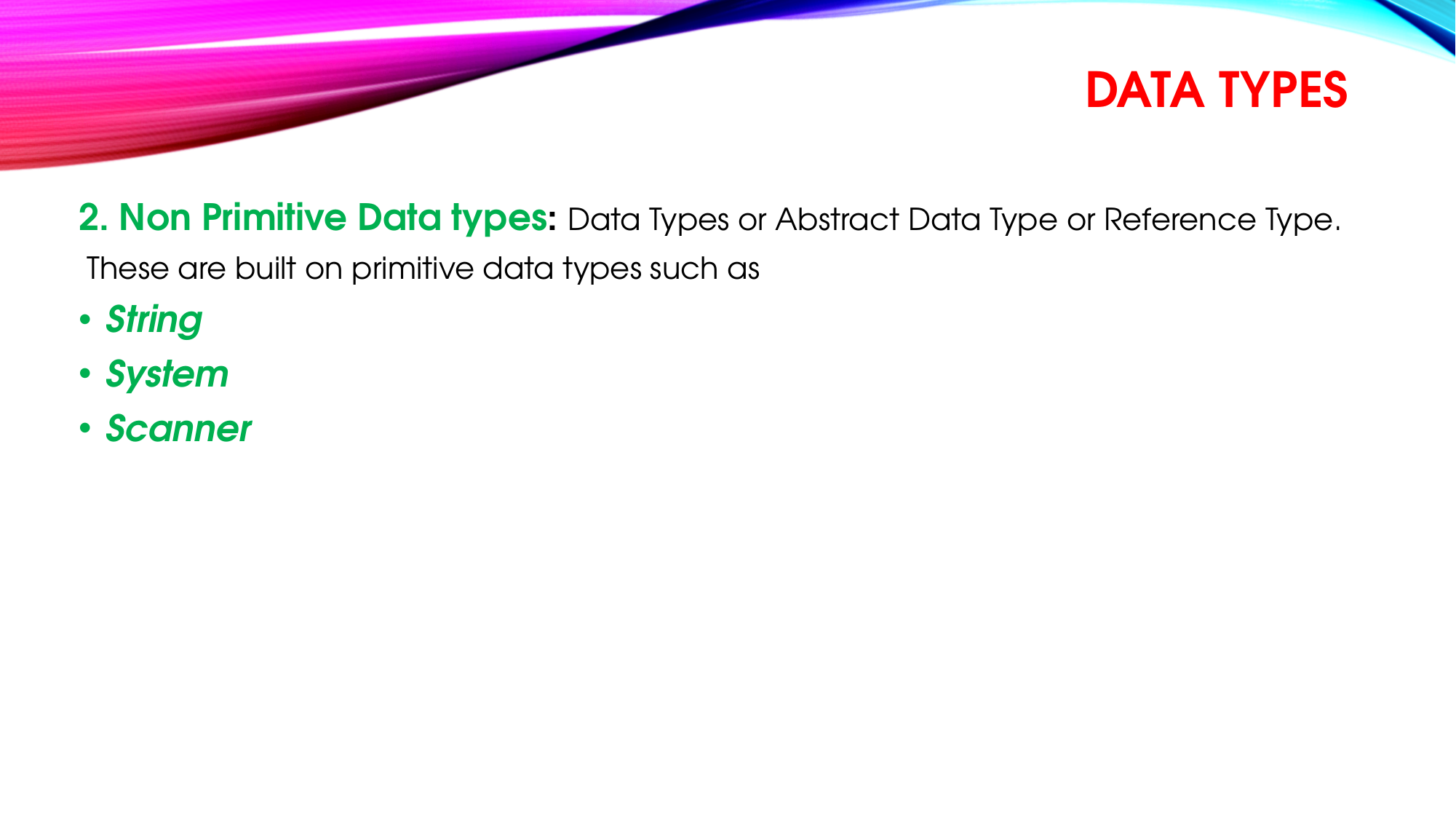

# DATA TYPES
2. Non Primitive Data types: Data Types or Abstract Data Type or Reference Type.
 These are built on primitive data types such as
String
System
Scanner